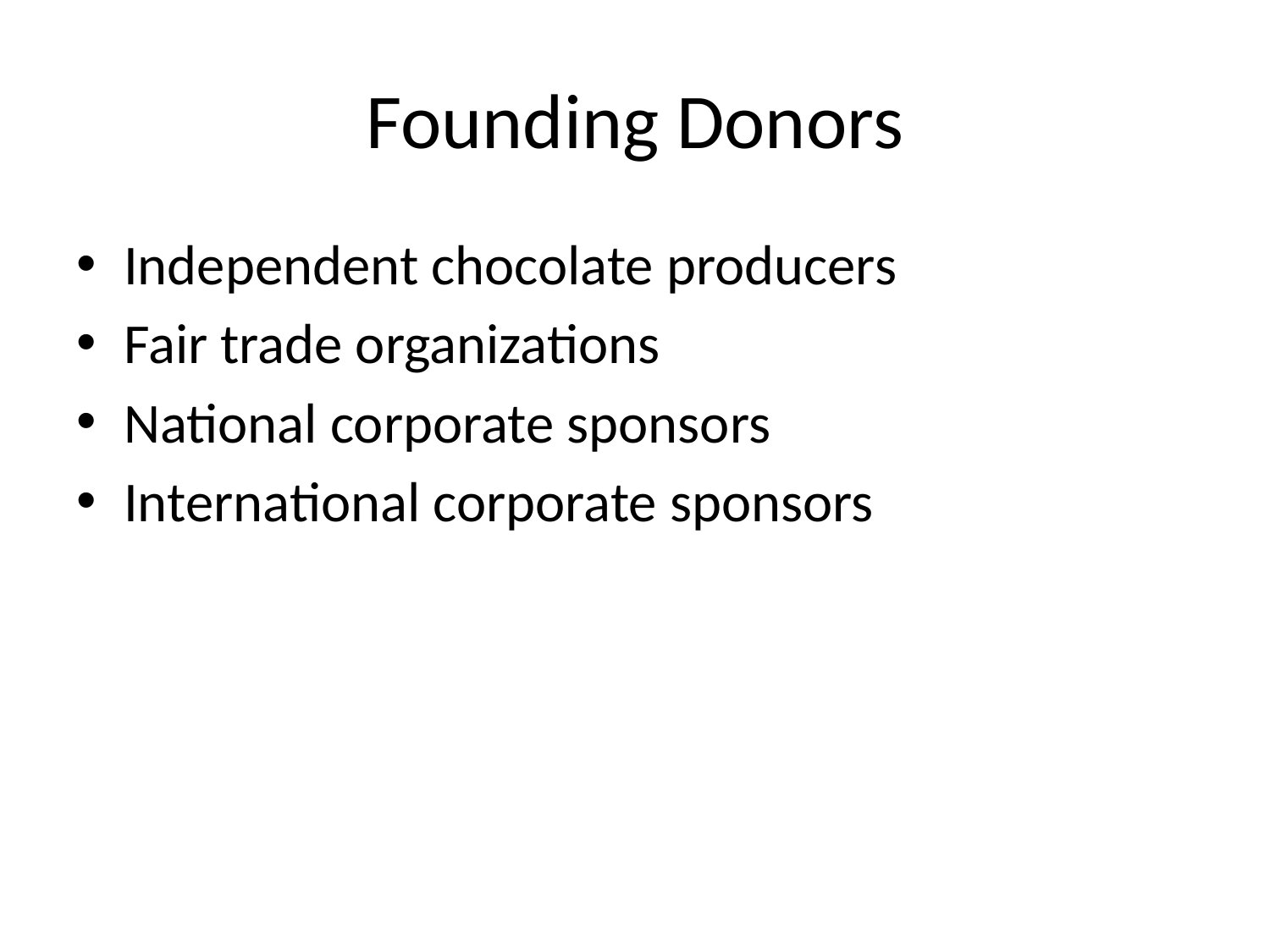

# Founding Donors
Independent chocolate producers
Fair trade organizations
National corporate sponsors
International corporate sponsors